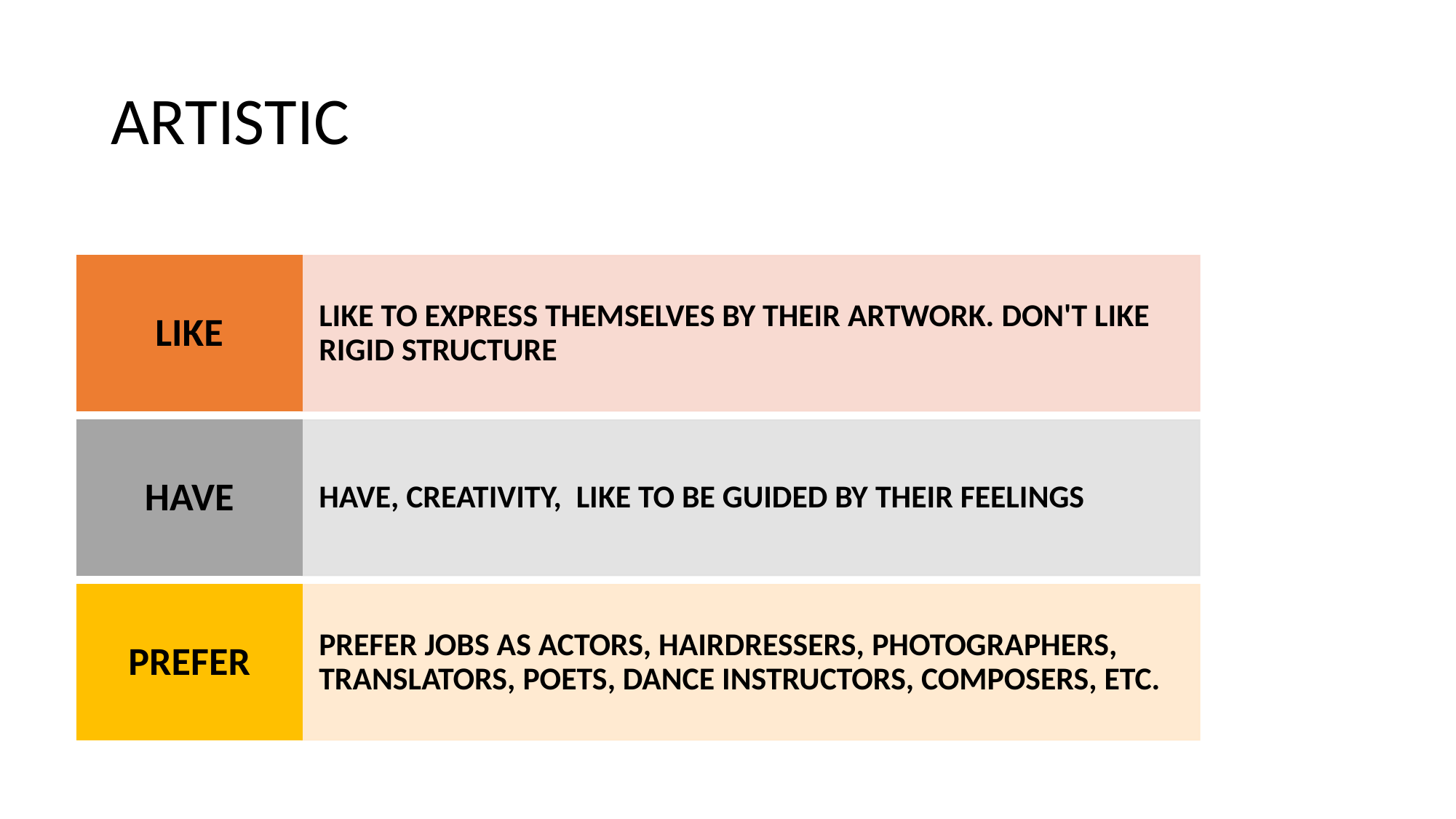

# ARTISTIC
LIKE TO EXPRESS THEMSELVES BY THEIR ARTWORK. DON'T LIKE RIGID STRUCTURE
LIKE
HAVE, CREATIVITY,  LIKE TO BE GUIDED BY THEIR FEELINGS
HAVE
PREFER JOBS AS ACTORS, HAIRDRESSERS, PHOTOGRAPHERS, TRANSLATORS, POETS, DANCE INSTRUCTORS, COMPOSERS, ETC.
PREFER